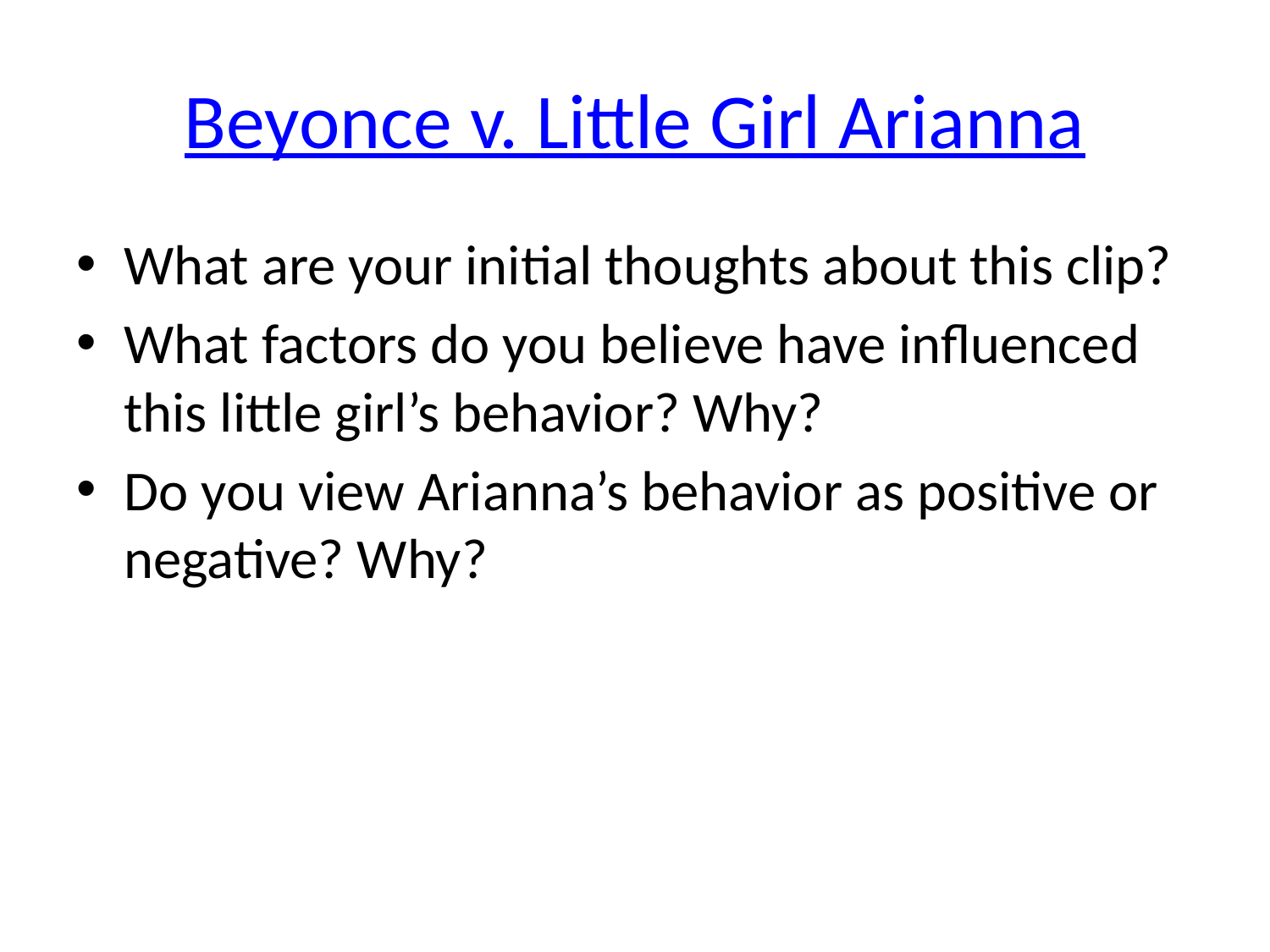

# Beyonce v. Little Girl Arianna
What are your initial thoughts about this clip?
What factors do you believe have influenced this little girl’s behavior? Why?
Do you view Arianna’s behavior as positive or negative? Why?